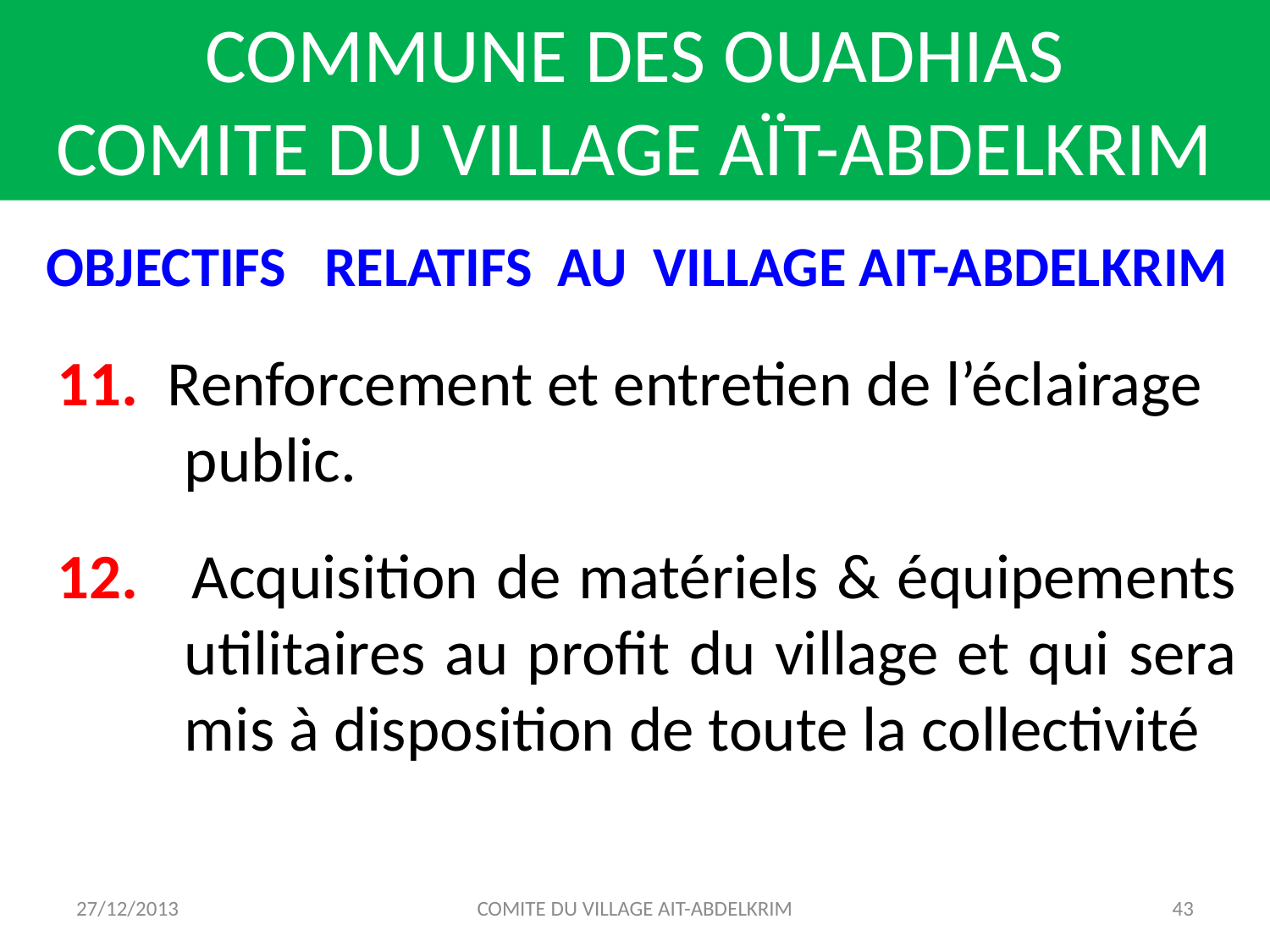

COMMUNE DES OUADHIAS
COMITE DU VILLAGE AÏT-ABDELKRIM
OBJECTIFS   RELATIFS  AU  VILLAGE AIT-ABDELKRIM
11.  Renforcement et entretien de l’éclairage 	public.
12.   Acquisition de matériels & équipements 	utilitaires au profit du village et qui sera 	mis à disposition de toute la collectivité
27/12/2013
COMITE DU VILLAGE AIT-ABDELKRIM
43